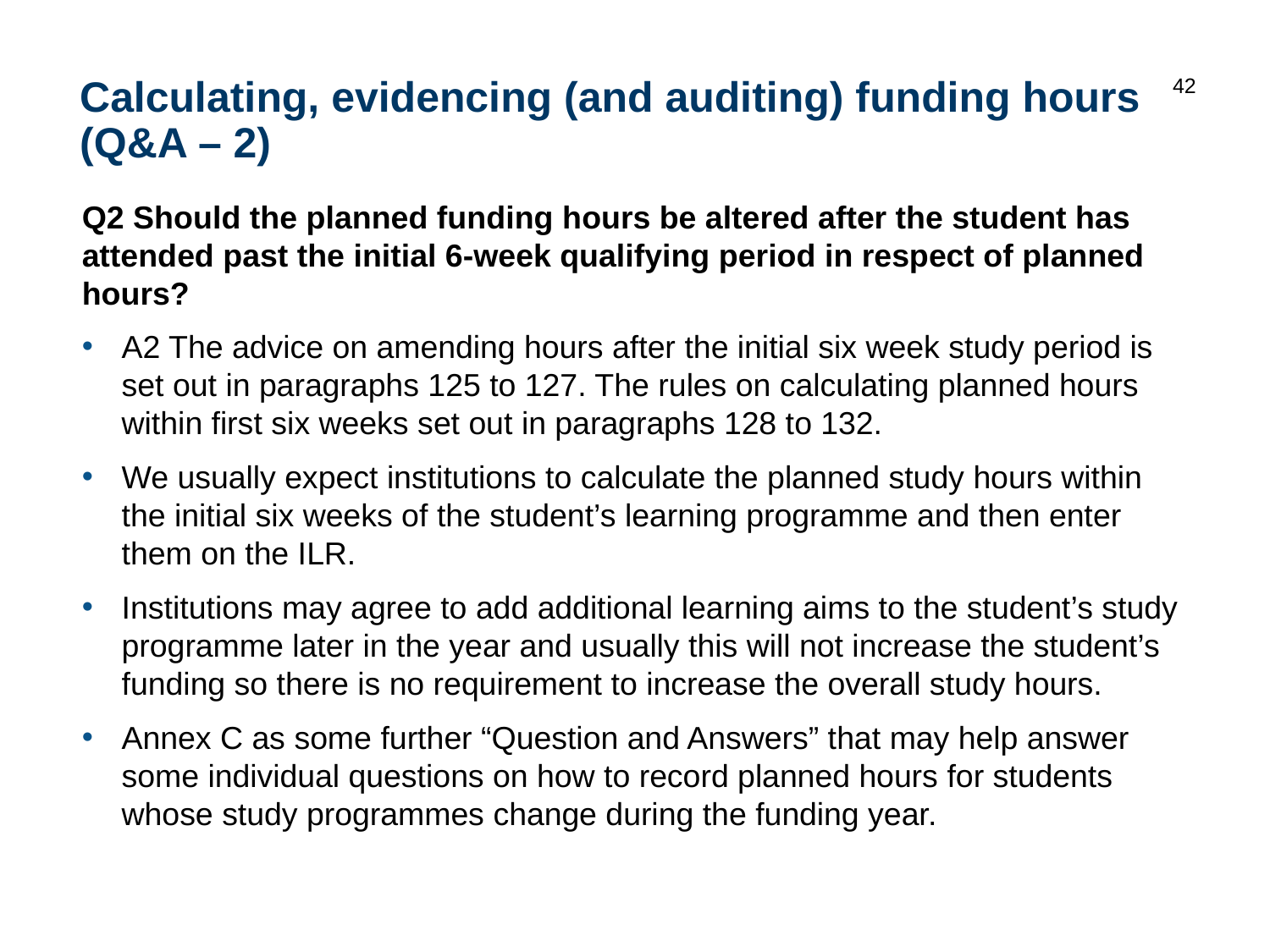

42
# Calculating, evidencing (and auditing) funding hours (Q&A – 2)
Q2 Should the planned funding hours be altered after the student has attended past the initial 6-week qualifying period in respect of planned hours?
A2 The advice on amending hours after the initial six week study period is set out in paragraphs 125 to 127. The rules on calculating planned hours within first six weeks set out in paragraphs 128 to 132.
We usually expect institutions to calculate the planned study hours within the initial six weeks of the student’s learning programme and then enter them on the ILR.
Institutions may agree to add additional learning aims to the student’s study programme later in the year and usually this will not increase the student’s funding so there is no requirement to increase the overall study hours.
Annex C as some further “Question and Answers” that may help answer some individual questions on how to record planned hours for students whose study programmes change during the funding year.